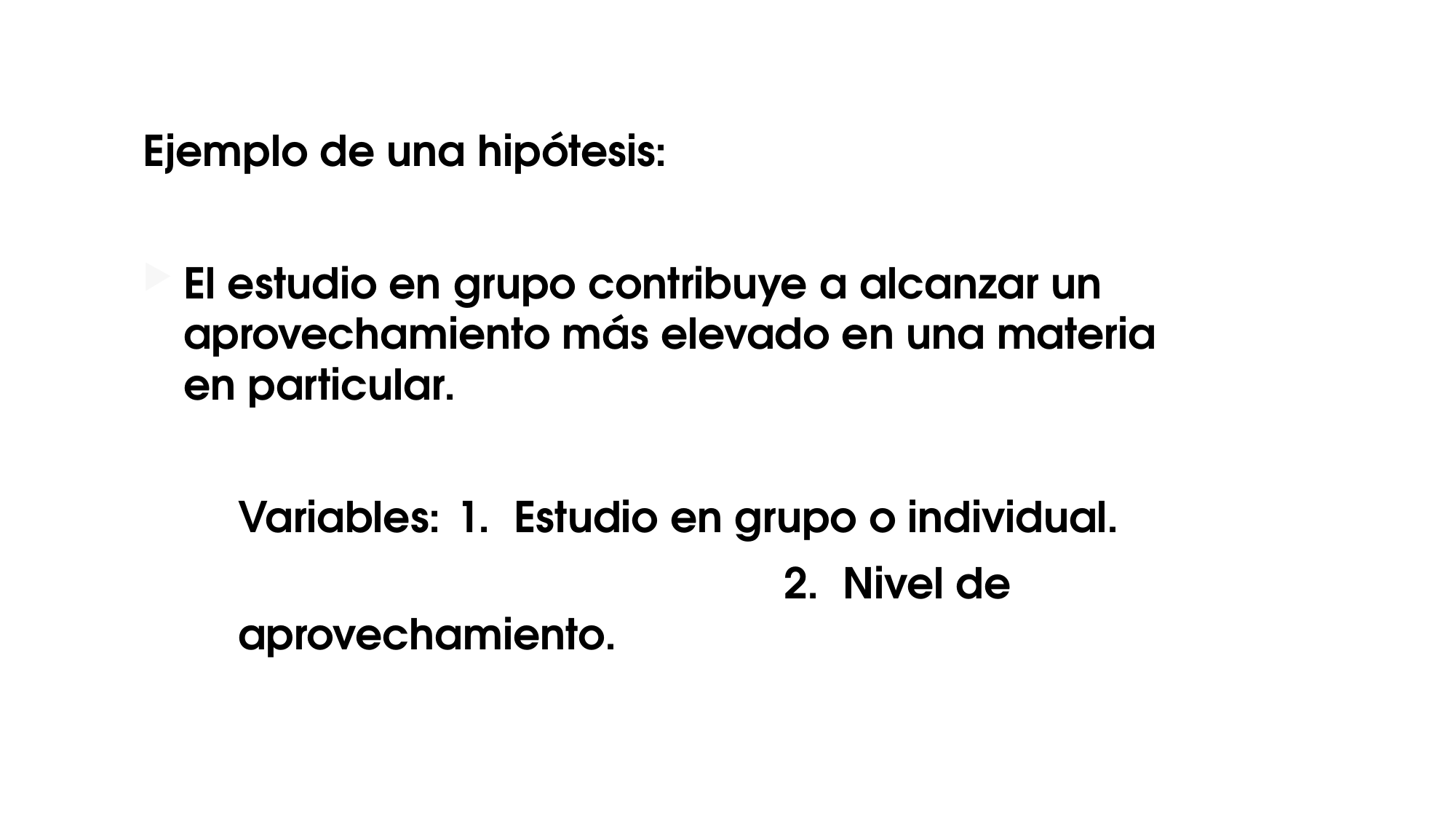

Ejemplo de una hipótesis:

El estudio en grupo contribuye a alcanzar un aprovechamiento más elevado en una materia en particular.

Variables:	1.  Estudio en grupo o individual.
					2.  Nivel de aprovechamiento.